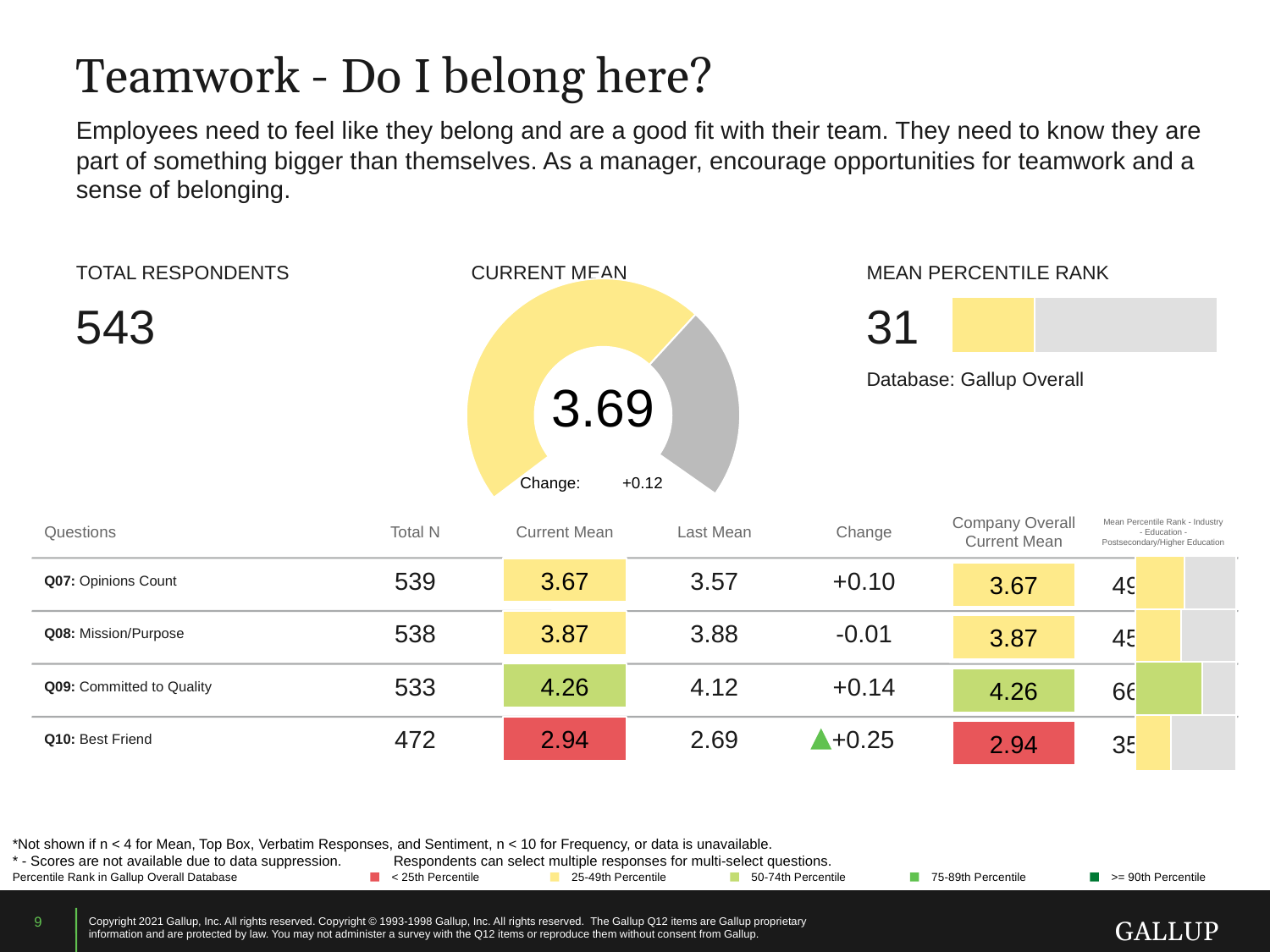

Teamwork - Do I belong here?
Employees need to feel like they belong and are a good fit with their team. They need to know they are part of something bigger than themselves. As a manager, encourage opportunities for teamwork and a sense of belonging.
TOTAL RESPONDENTS
CURRENT MEAN
MEAN PERCENTILE RANK

### Chart

| Category | Column02 |
|---|---|
3.69
543
31

### Chart

| Category |  |  |
|---|---|---|
Database: Gallup Overall

Change:
+0.12
Questions
Total N
Current Mean
Last Mean
Change
Company Overall Current Mean
Mean Percentile Rank - Industry - Education - Postsecondary/Higher Education

### Chart

| Category |  |  |
|---|---|---|
Q07: Opinions Count
539

3.67
3.57
+0.10

49
3.67

### Chart

| Category |  |  |
|---|---|---|
Q08: Mission/Purpose
538

3.87
3.88
-0.01

45
3.87

### Chart

| Category |  |  |
|---|---|---|
Q09: Committed to Quality
533

4.26
4.12
+0.14

66
4.26

### Chart

| Category |  |  |
|---|---|---|
Q10: Best Friend
472

2.94
2.69

+0.25

35
2.94

*Not shown if n < 4 for Mean, Top Box, Verbatim Responses, and Sentiment, n < 10 for Frequency, or data is unavailable.
* - Scores are not available due to data suppression.	Respondents can select multiple responses for multi-select questions.
Percentile Rank in Gallup Overall Database
< 25th Percentile
25-49th Percentile
50-74th Percentile
75-89th Percentile
>= 90th Percentile

9

Copyright 2021 Gallup, Inc. All rights reserved. Copyright © 1993-1998 Gallup, Inc. All rights reserved.  The Gallup Q12 items are Gallup proprietary information and are protected by law. You may not administer a survey with the Q12 items or reproduce them without consent from Gallup.
GALLUP